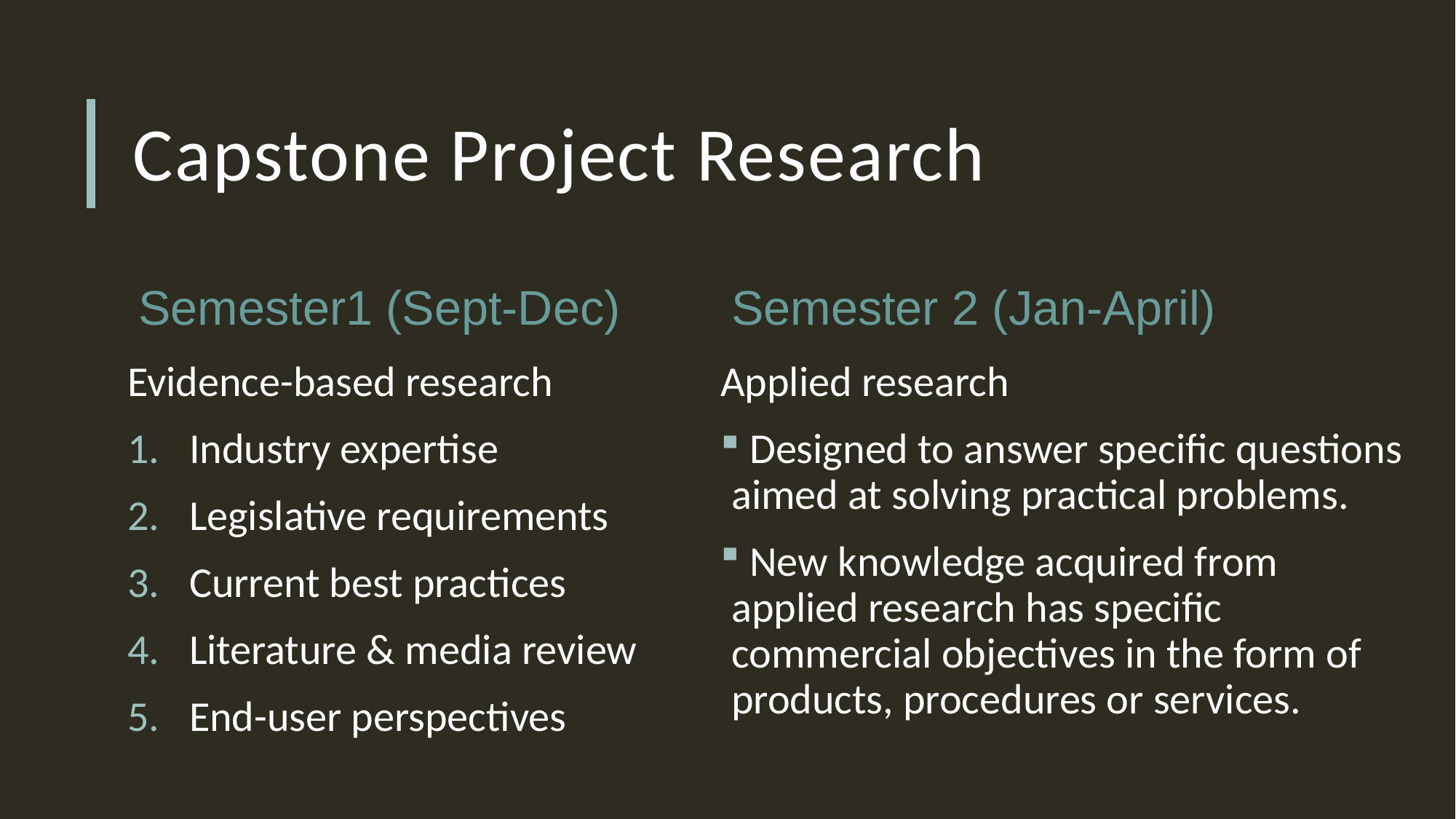

# Capstone Project Research
Semester1 (Sept-Dec)
Semester 2 (Jan-April)
Evidence-based research
Industry expertise
Legislative requirements
Current best practices
Literature & media review
End-user perspectives

Applied research
 Designed to answer specific questions aimed at solving practical problems.
 New knowledge acquired from applied research has specific commercial objectives in the form of products, procedures or services.